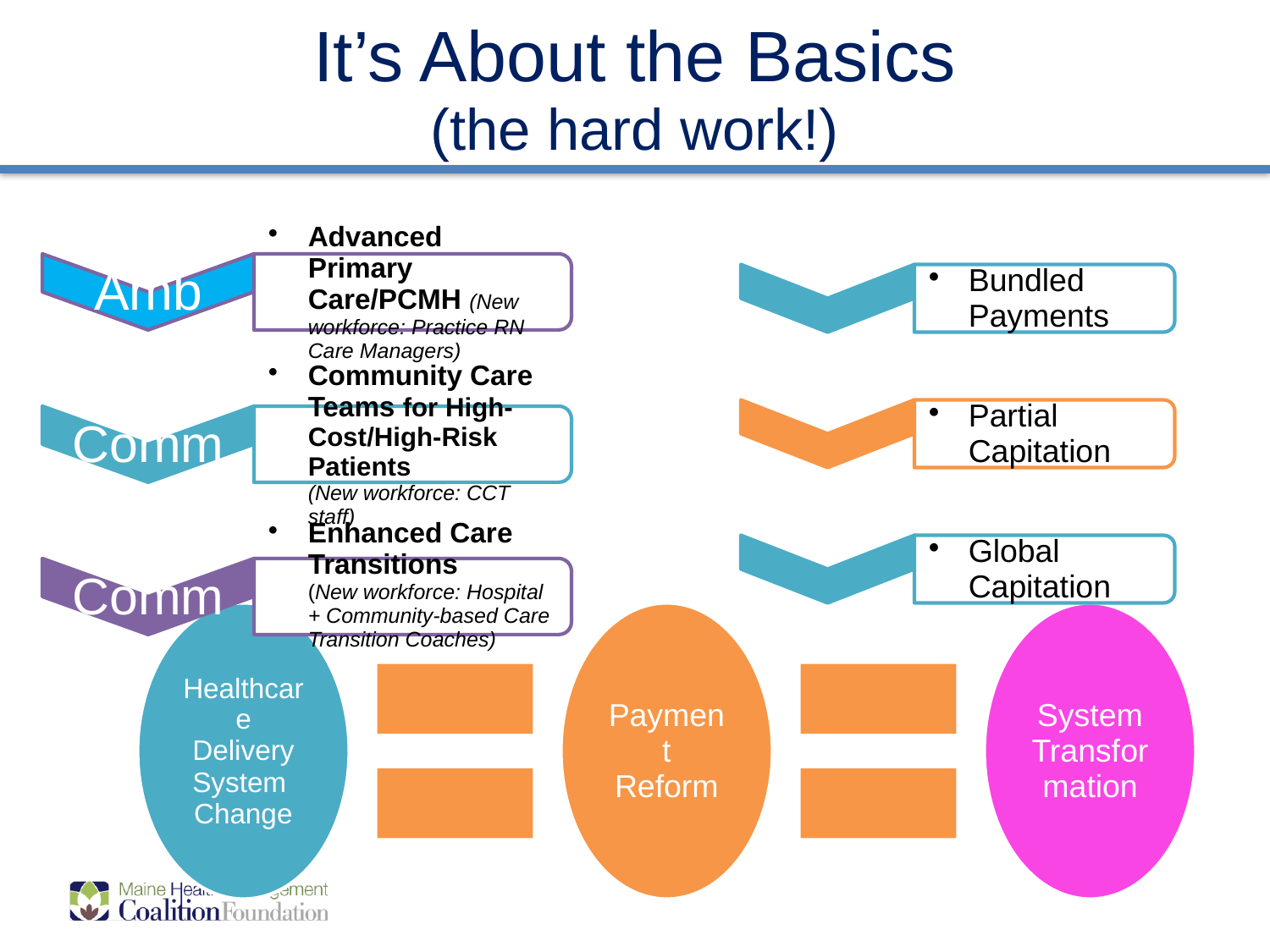

# It’s About the Basics (the hard work!)
Amb
Comm
Comm
Bundled Payments
Partial Capitation
Global Capitation
Healthcare Delivery System  Change
Payment Reform
System Transformation